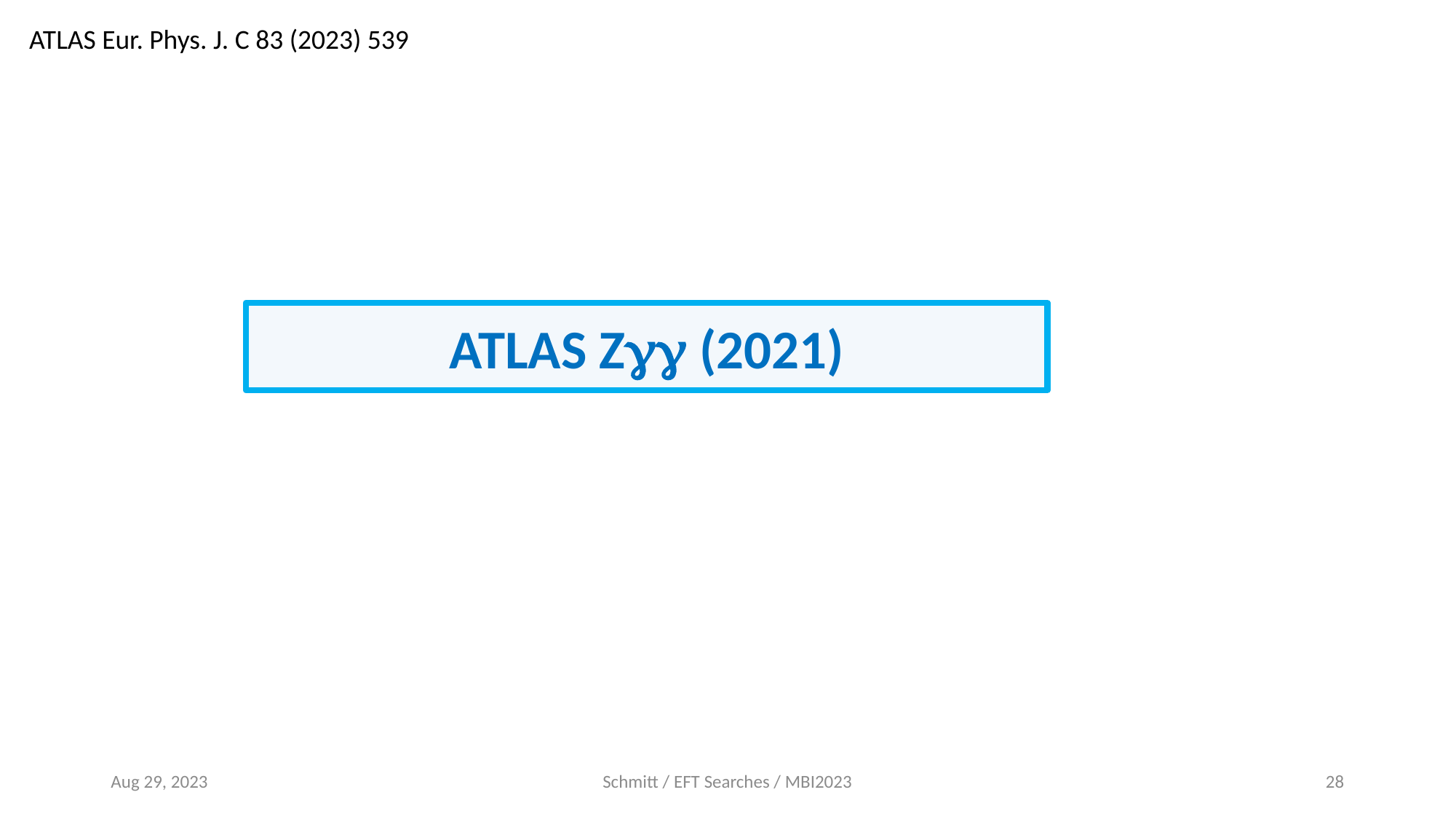

ATLAS Eur. Phys. J. C 83 (2023) 539
ATLAS Zγγ (2021)
Aug 29, 2023
Schmitt / EFT Searches / MBI2023
28